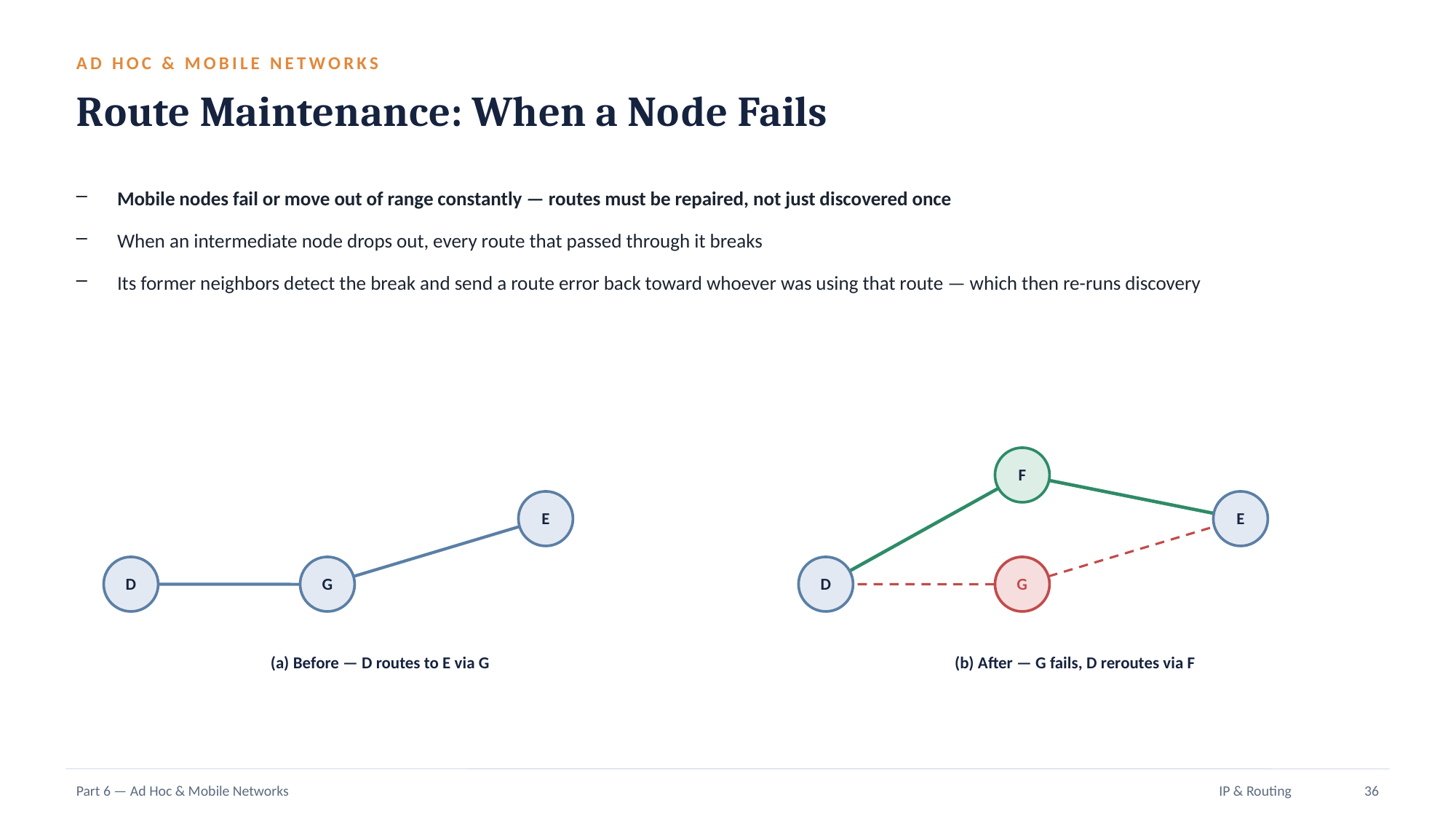

AD HOC & MOBILE NETWORKS
Route Maintenance: When a Node Fails
Mobile nodes fail or move out of range constantly — routes must be repaired, not just discovered once
When an intermediate node drops out, every route that passed through it breaks
Its former neighbors detect the break and send a route error back toward whoever was using that route — which then re-runs discovery

F

E

E

D

G

D

G

(a) Before — D routes to E via G
(b) After — G fails, D reroutes via F

Part 6 — Ad Hoc & Mobile Networks
IP & Routing
36